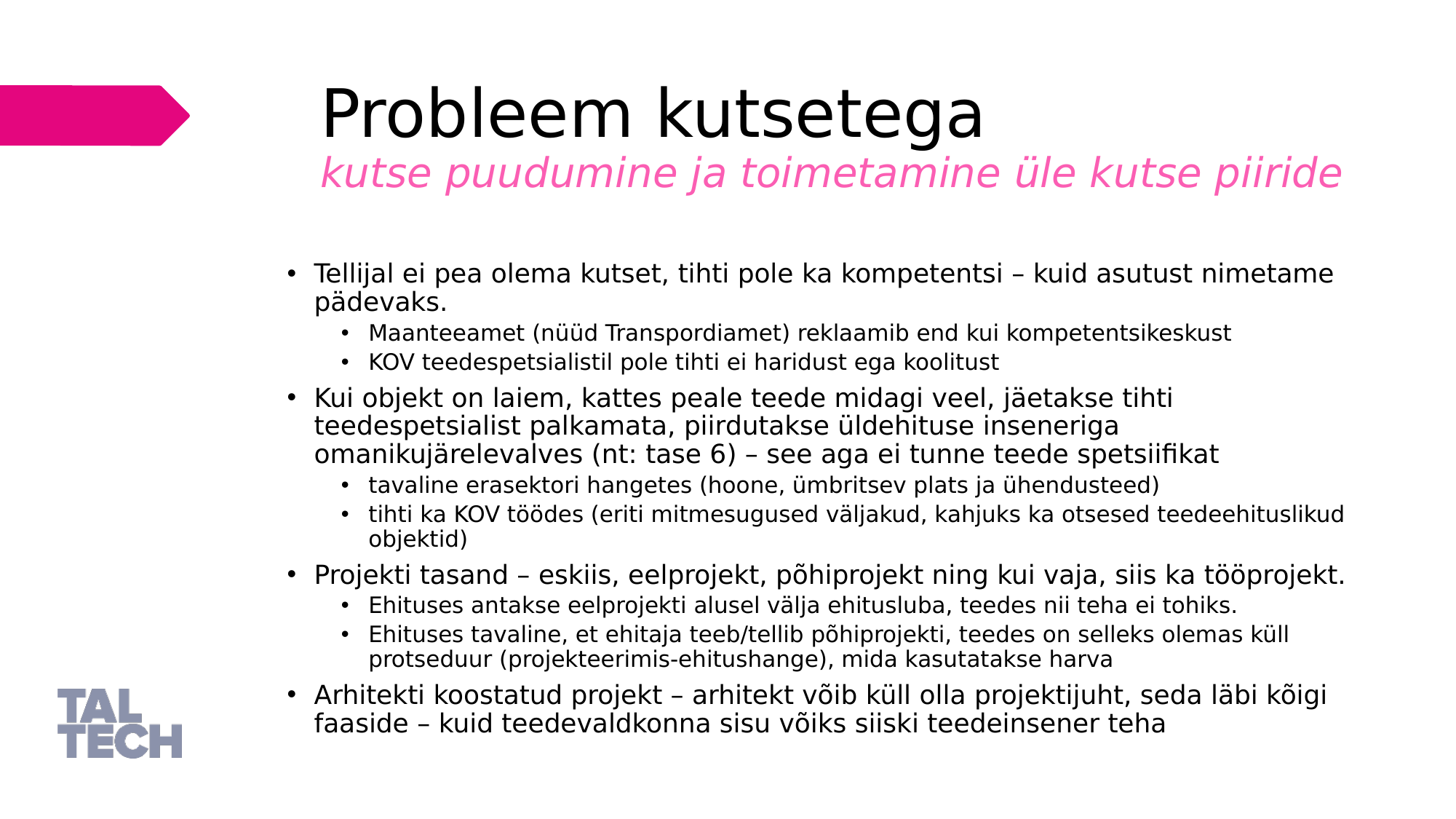

# Probleem kutsetega kutse puudumine ja toimetamine üle kutse piiride
Tellijal ei pea olema kutset, tihti pole ka kompetentsi – kuid asutust nimetame pädevaks.
Maanteeamet (nüüd Transpordiamet) reklaamib end kui kompetentsikeskust
KOV teedespetsialistil pole tihti ei haridust ega koolitust
Kui objekt on laiem, kattes peale teede midagi veel, jäetakse tihti teedespetsialist palkamata, piirdutakse üldehituse inseneriga omanikujärelevalves (nt: tase 6) – see aga ei tunne teede spetsiifikat
tavaline erasektori hangetes (hoone, ümbritsev plats ja ühendusteed)
tihti ka KOV töödes (eriti mitmesugused väljakud, kahjuks ka otsesed teedeehituslikud objektid)
Projekti tasand – eskiis, eelprojekt, põhiprojekt ning kui vaja, siis ka tööprojekt.
Ehituses antakse eelprojekti alusel välja ehitusluba, teedes nii teha ei tohiks.
Ehituses tavaline, et ehitaja teeb/tellib põhiprojekti, teedes on selleks olemas küll protseduur (projekteerimis-ehitushange), mida kasutatakse harva
Arhitekti koostatud projekt – arhitekt võib küll olla projektijuht, seda läbi kõigi faaside – kuid teedevaldkonna sisu võiks siiski teedeinsener teha